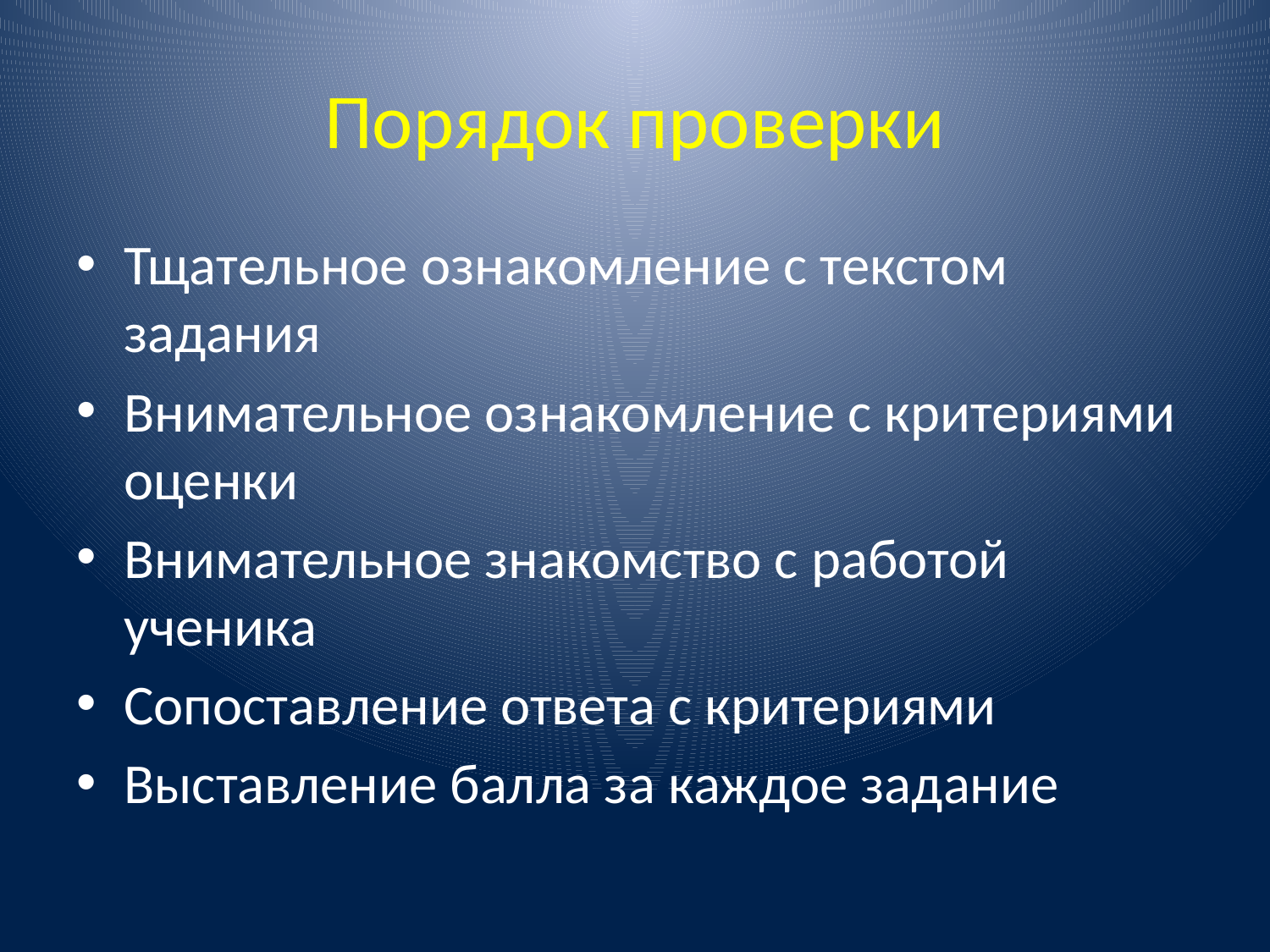

# Порядок проверки
Тщательное ознакомление с текстом задания
Внимательное ознакомление с критериями оценки
Внимательное знакомство с работой ученика
Сопоставление ответа с критериями
Выставление балла за каждое задание